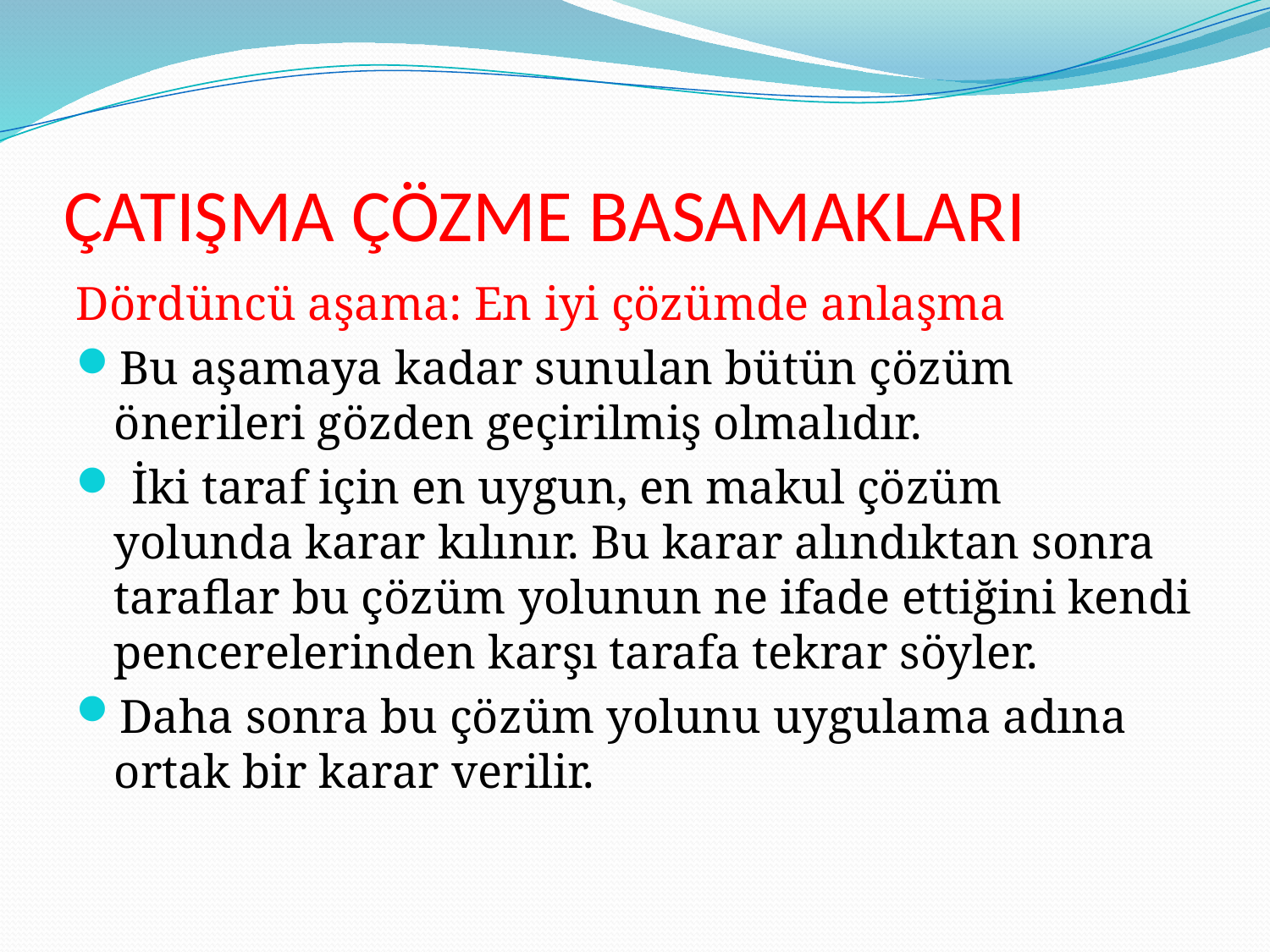

# ÇATIŞMA ÇÖZME BASAMAKLARI
Dördüncü aşama: En iyi çözümde anlaşma
Bu aşamaya kadar sunulan bütün çözüm önerileri gözden geçirilmiş olmalıdır.
 İki taraf için en uygun, en makul çözüm yolunda karar kılınır. Bu karar alındıktan sonra taraflar bu çözüm yolunun ne ifade ettiğini kendi pencerelerinden karşı tarafa tekrar söyler.
Daha sonra bu çözüm yolunu uygulama adına ortak bir karar verilir.